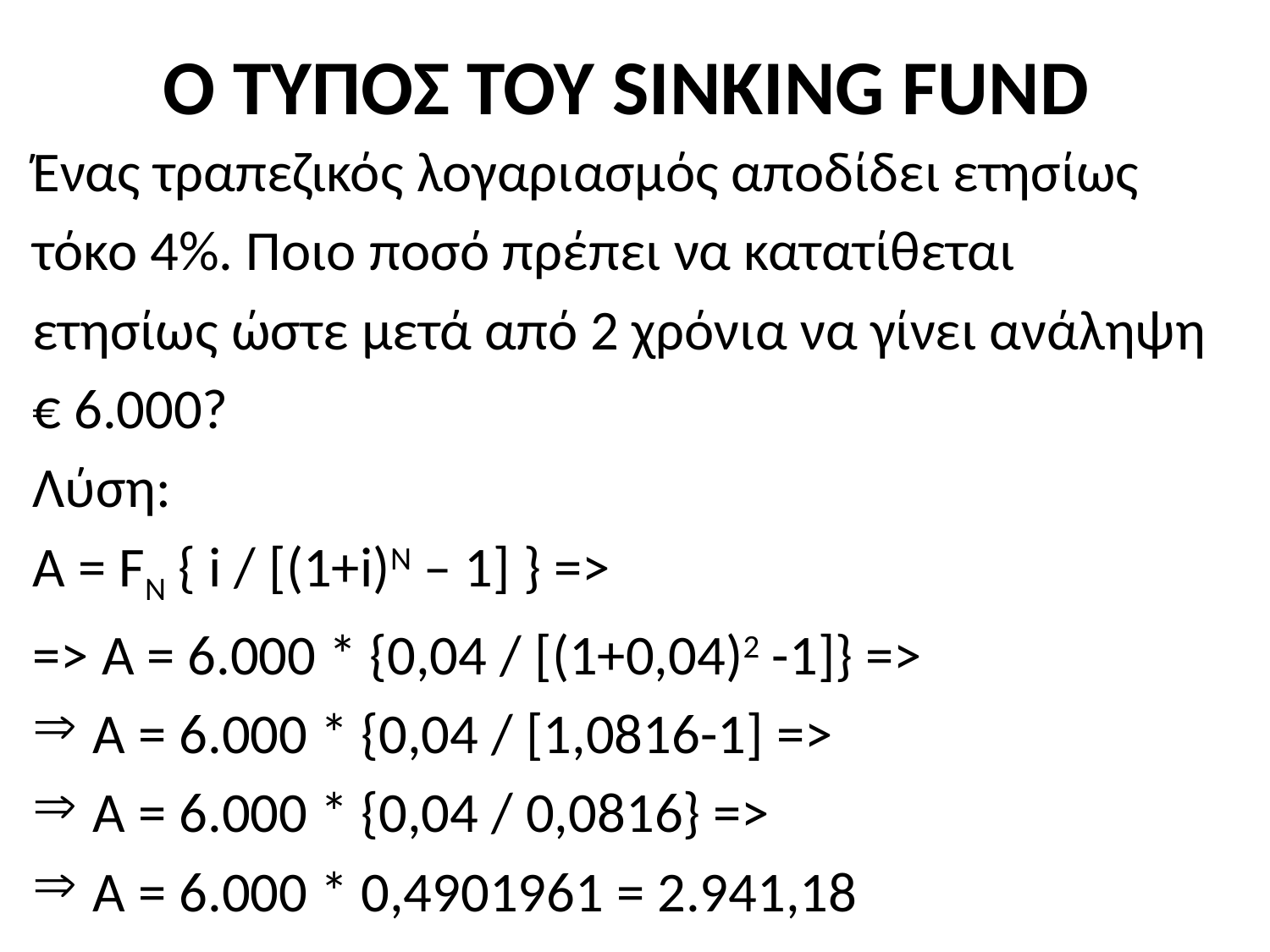

# Ο ΤΥΠΟΣ ΤΟΥ SINKING FUND
Ένας τραπεζικός λογαριασμός αποδίδει ετησίως
τόκο 4%. Ποιο ποσό πρέπει να κατατίθεται
ετησίως ώστε μετά από 2 χρόνια να γίνει ανάληψη
€ 6.000?
Λύση:
Α = FN { i / [(1+i)N – 1] } =>
=> Α = 6.000 * {0,04 / [(1+0,04)2 -1]} =>
 Α = 6.000 * {0,04 / [1,0816-1] =>
 Α = 6.000 * {0,04 / 0,0816} =>
 Α = 6.000 * 0,4901961 = 2.941,18